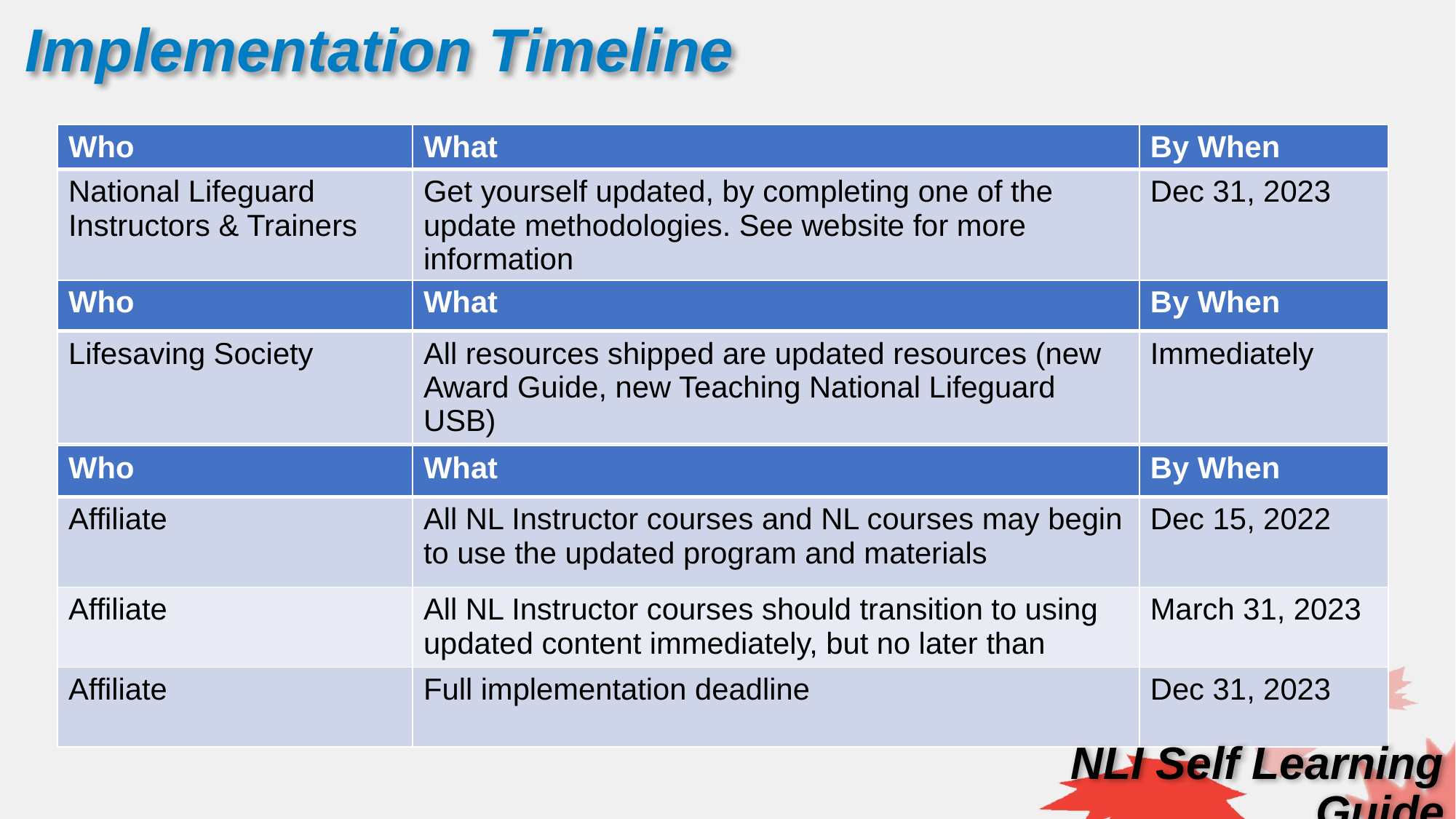

Implementation Timeline
| Who | What | By When |
| --- | --- | --- |
| National Lifeguard Instructors & Trainers | Get yourself updated, by completing one of the update methodologies. See website for more information | Dec 31, 2023 |
| Who | What | By When |
| --- | --- | --- |
| Lifesaving Society | All resources shipped are updated resources (new Award Guide, new Teaching National Lifeguard USB) | Immediately |
| Who | What | By When |
| --- | --- | --- |
| Affiliate | All NL Instructor courses and NL courses may begin to use the updated program and materials | Dec 15, 2022 |
| Affiliate | All NL Instructor courses should transition to using updated content immediately, but no later than | March 31, 2023 |
| Affiliate | Full implementation deadline | Dec 31, 2023 |
NLI Self Learning Guide